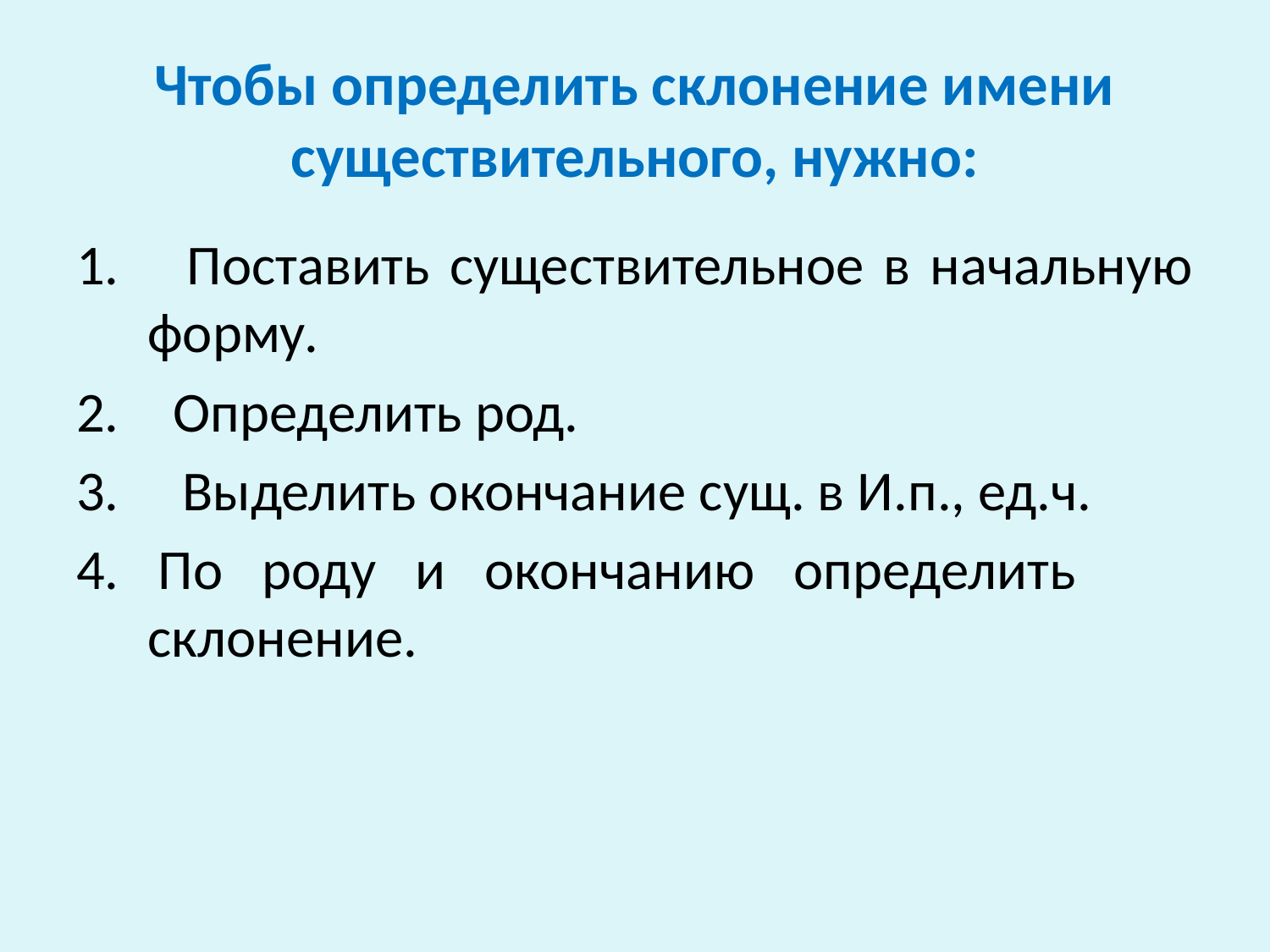

# Чтобы определить склонение имени существительного, нужно:
  Поставить существительное в начальную форму.
  Определить род.
3.     Выделить окончание сущ. в И.п., ед.ч.
4. По роду и окончанию определить    склонение.